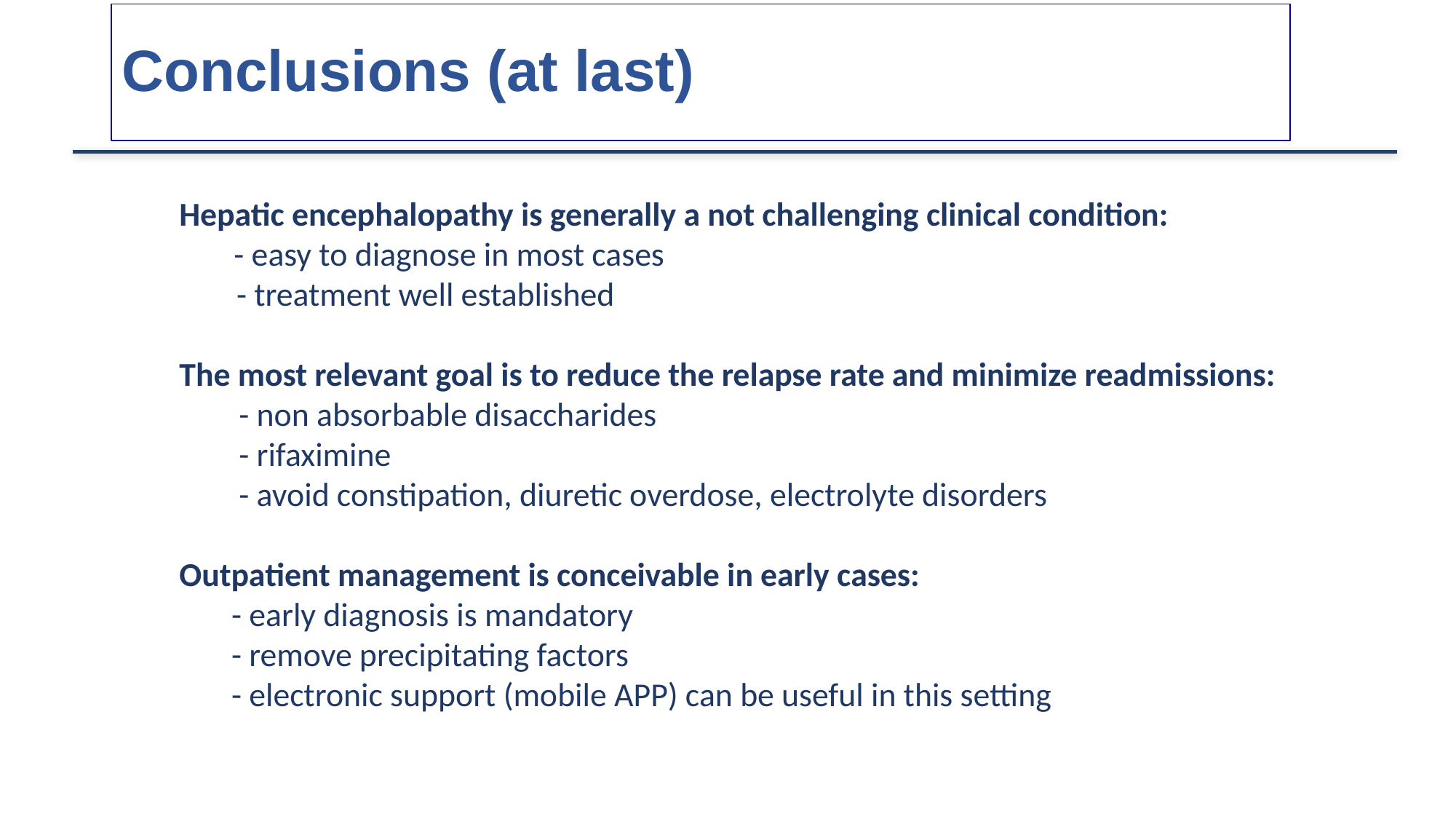

# Conclusions (at last)
Hepatic encephalopathy is generally a not challenging clinical condition:
- easy to diagnose in most cases
               - treatment well established

The most relevant goal is to reduce the relapse rate and minimize readmissions:
        - non absorbable disaccharides
        - rifaximine
        - avoid constipation, diuretic overdose, electrolyte disorders

Outpatient management is conceivable in early cases:
       - early diagnosis is mandatory
       - remove precipitating factors
       - electronic support (mobile APP) can be useful in this setting